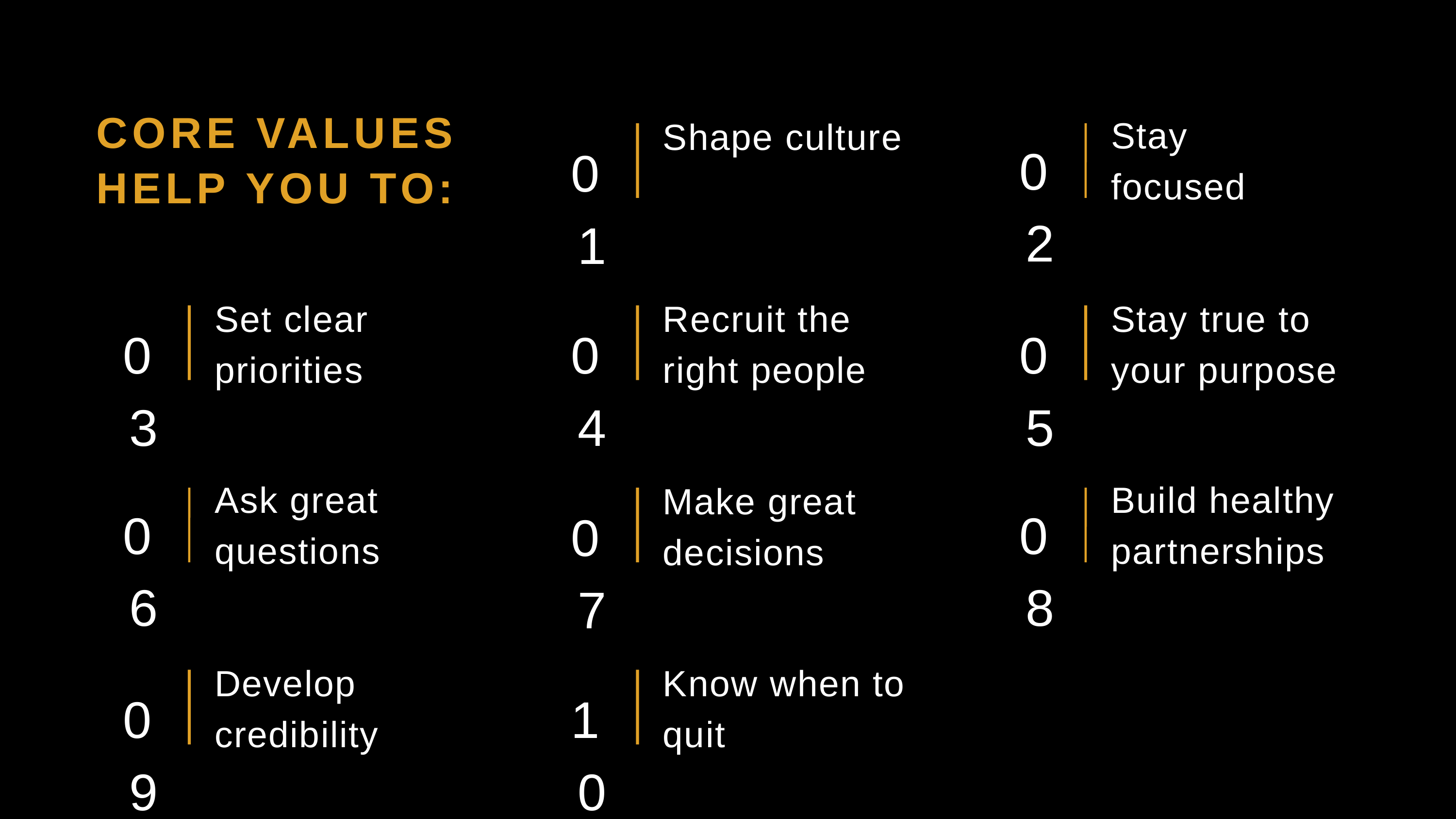

CORE VALUES
HELP YOU TO:
Stay
focused
Shape culture

01

02
Set clear priorities

03
Recruit the right people

04
Stay true to your purpose

05
Ask great questions
Build healthy partnerships
Make great decisions

07

06
08
Develop credibility

09
Know when to quit

10